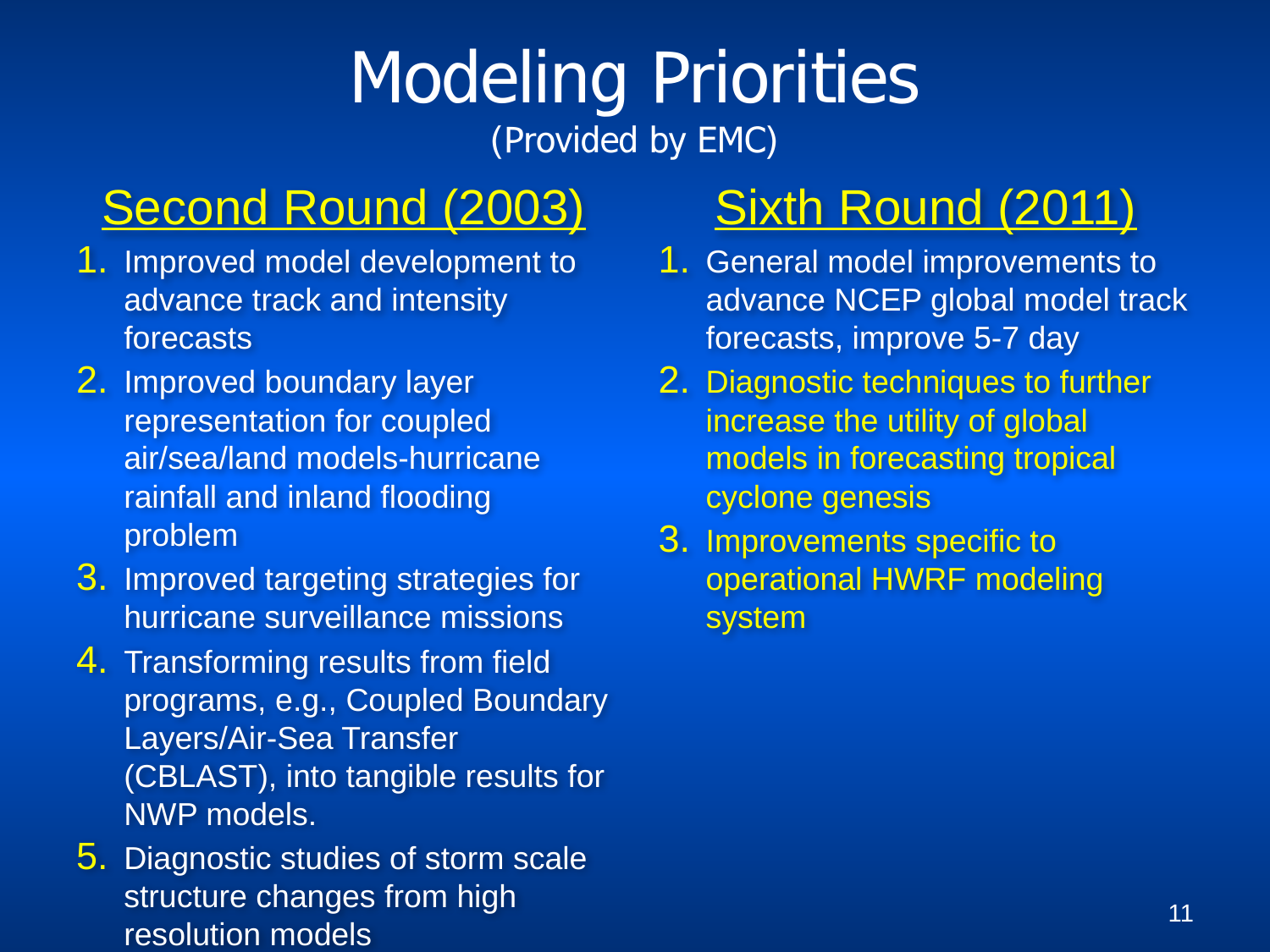

# Modeling Priorities (Provided by EMC)
Second Round (2003)
Improved model development to advance track and intensity forecasts
Improved boundary layer representation for coupled air/sea/land models-hurricane rainfall and inland flooding problem
Improved targeting strategies for hurricane surveillance missions
Transforming results from field programs, e.g., Coupled Boundary Layers/Air-Sea Transfer (CBLAST), into tangible results for NWP models.
Diagnostic studies of storm scale structure changes from high resolution models
Sixth Round (2011)
General model improvements to advance NCEP global model track forecasts, improve 5-7 day
Diagnostic techniques to further increase the utility of global models in forecasting tropical cyclone genesis
Improvements specific to operational HWRF modeling system

11